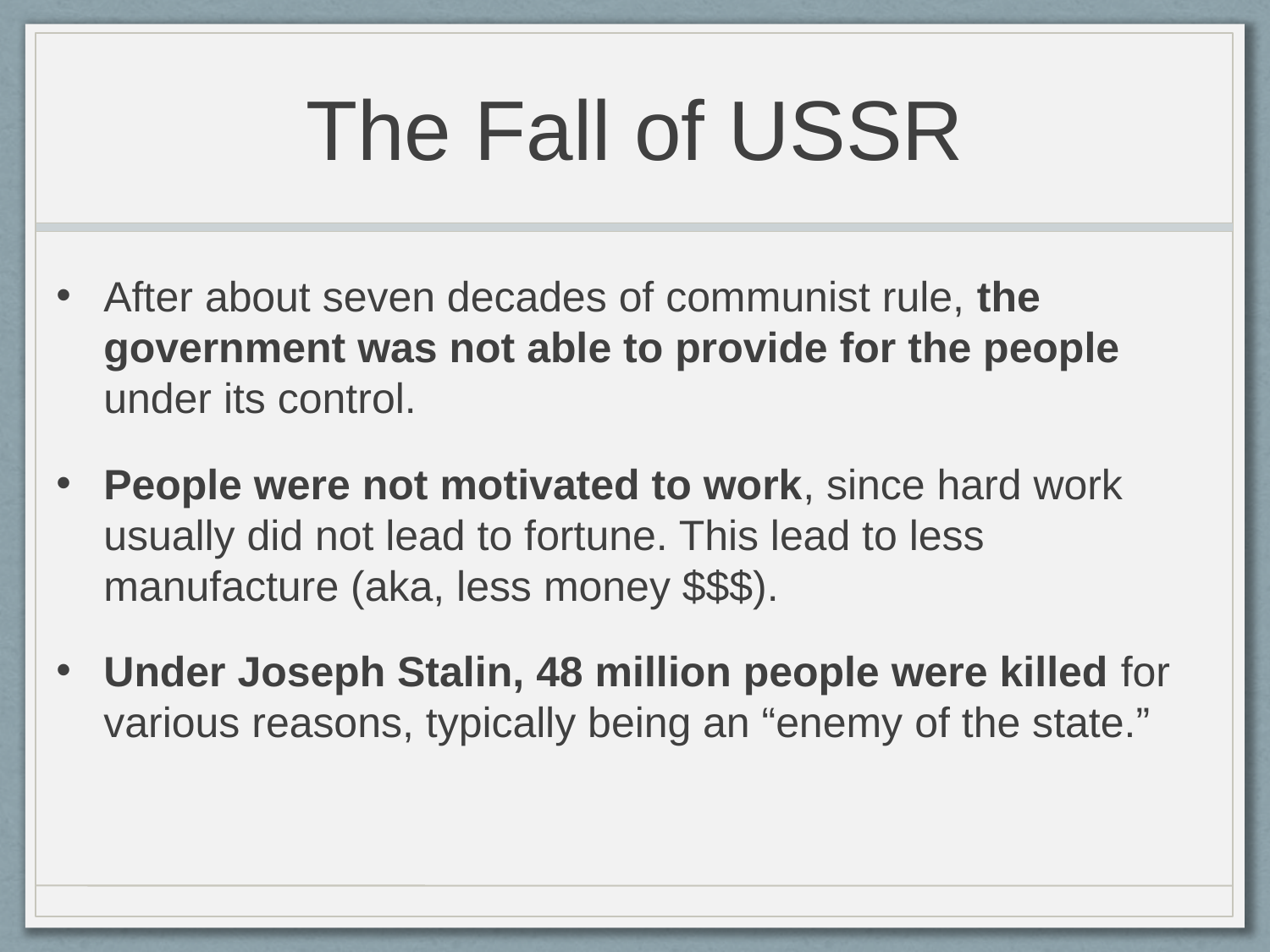

# The Fall of USSR
After about seven decades of communist rule, the government was not able to provide for the people under its control.
People were not motivated to work, since hard work usually did not lead to fortune. This lead to less manufacture (aka, less money $$$).
Under Joseph Stalin, 48 million people were killed for various reasons, typically being an “enemy of the state.”